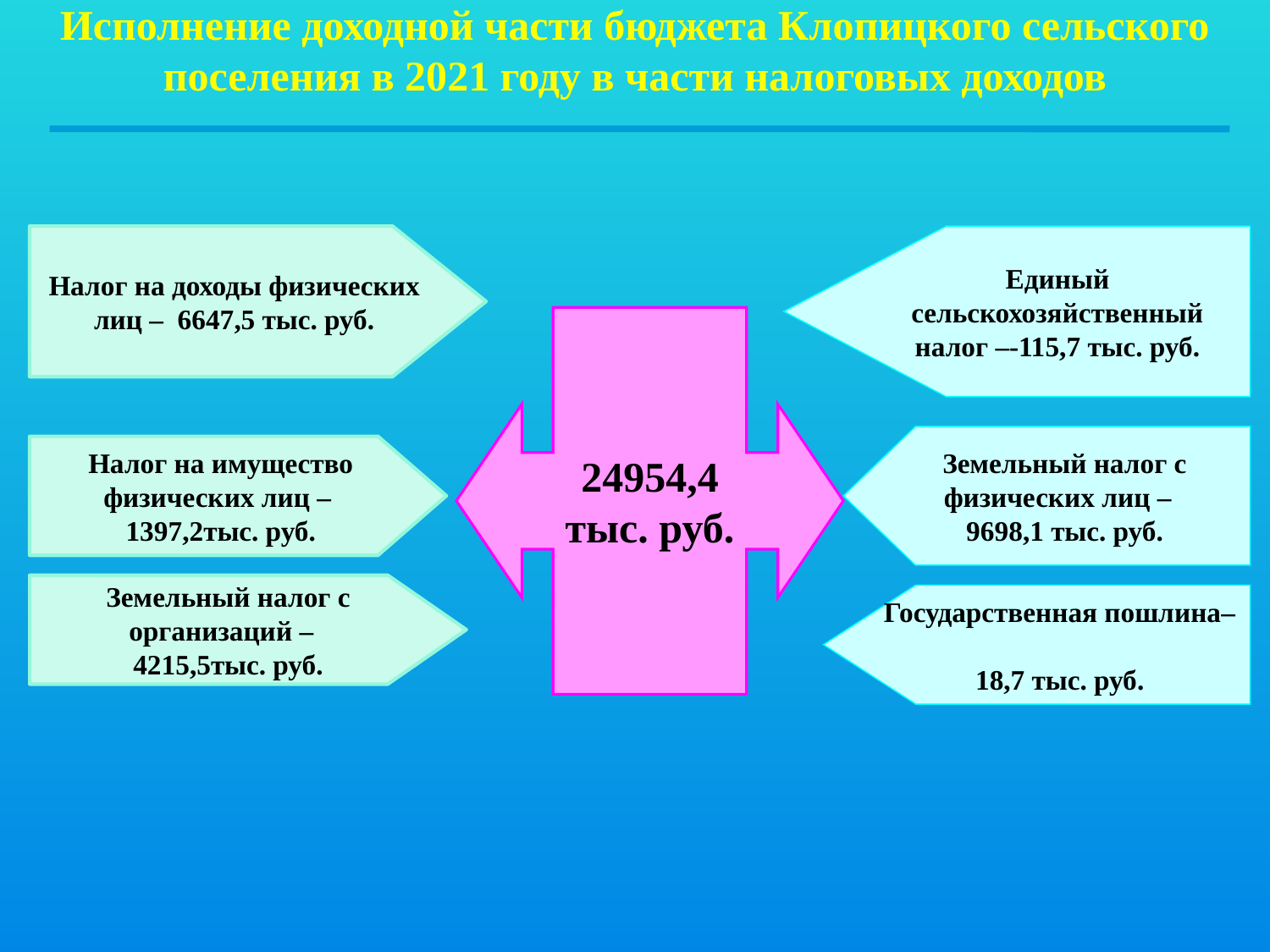

Исполнение доходной части бюджета Клопицкого сельского поселения в 2021 году в части налоговых доходов

Налог на доходы физических лиц –  6647,5 тыс. руб.
Единый сельскохозяйственный налог –-115,7 тыс. руб.
24954,4
тыс. руб.
Земельный налог с физических лиц –
9698,1 тыс. руб.
Налог на имущество физических лиц –
1397,2тыс. руб.
Земельный налог с организаций –
4215,5тыс. руб.
Государственная пошлина–
18,7 тыс. руб.